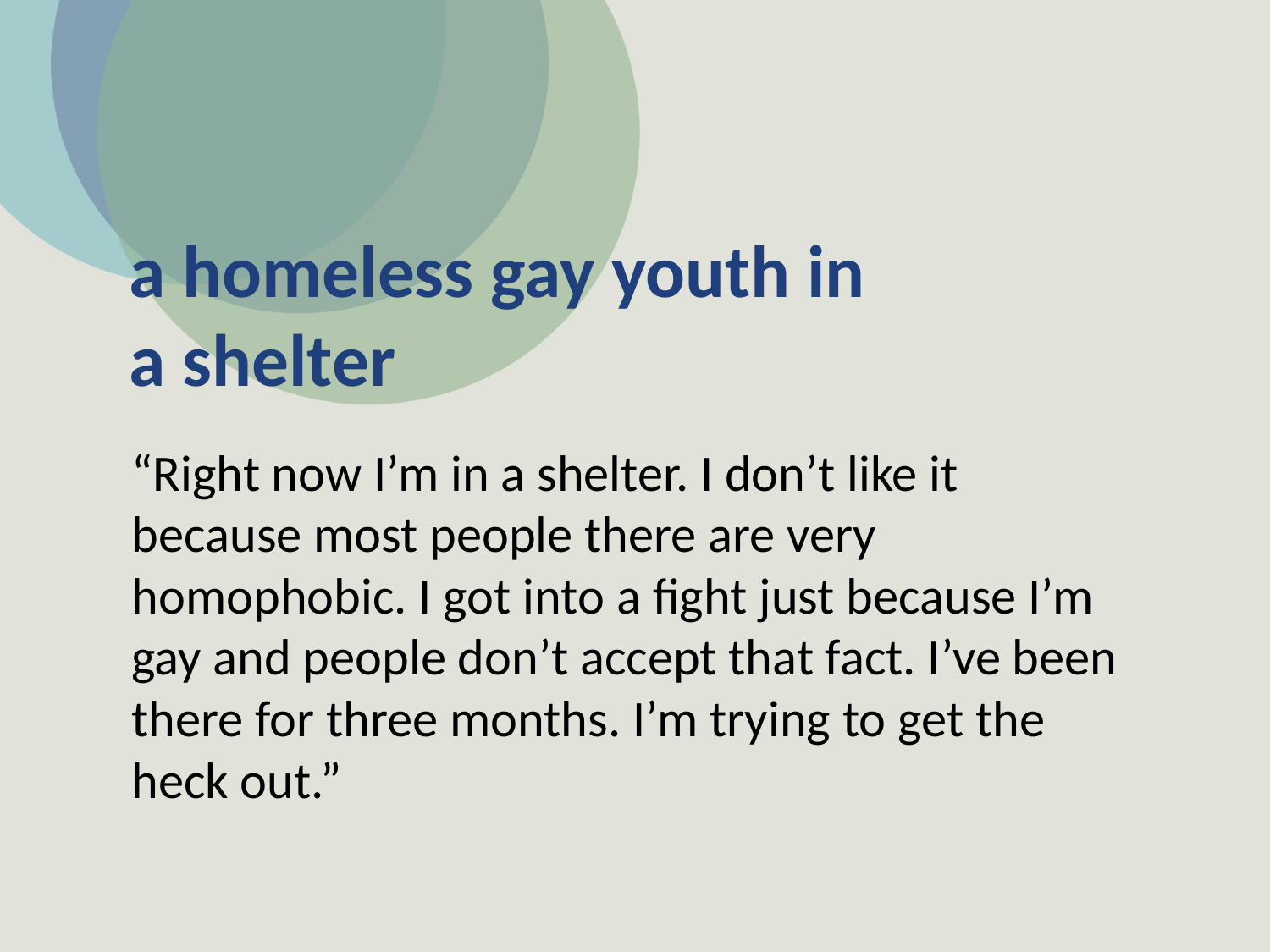

# a homeless gay youth in a shelter
“Right now I’m in a shelter. I don’t like it because most people there are very homophobic. I got into a fight just because I’m gay and people don’t accept that fact. I’ve been there for three months. I’m trying to get the heck out.”